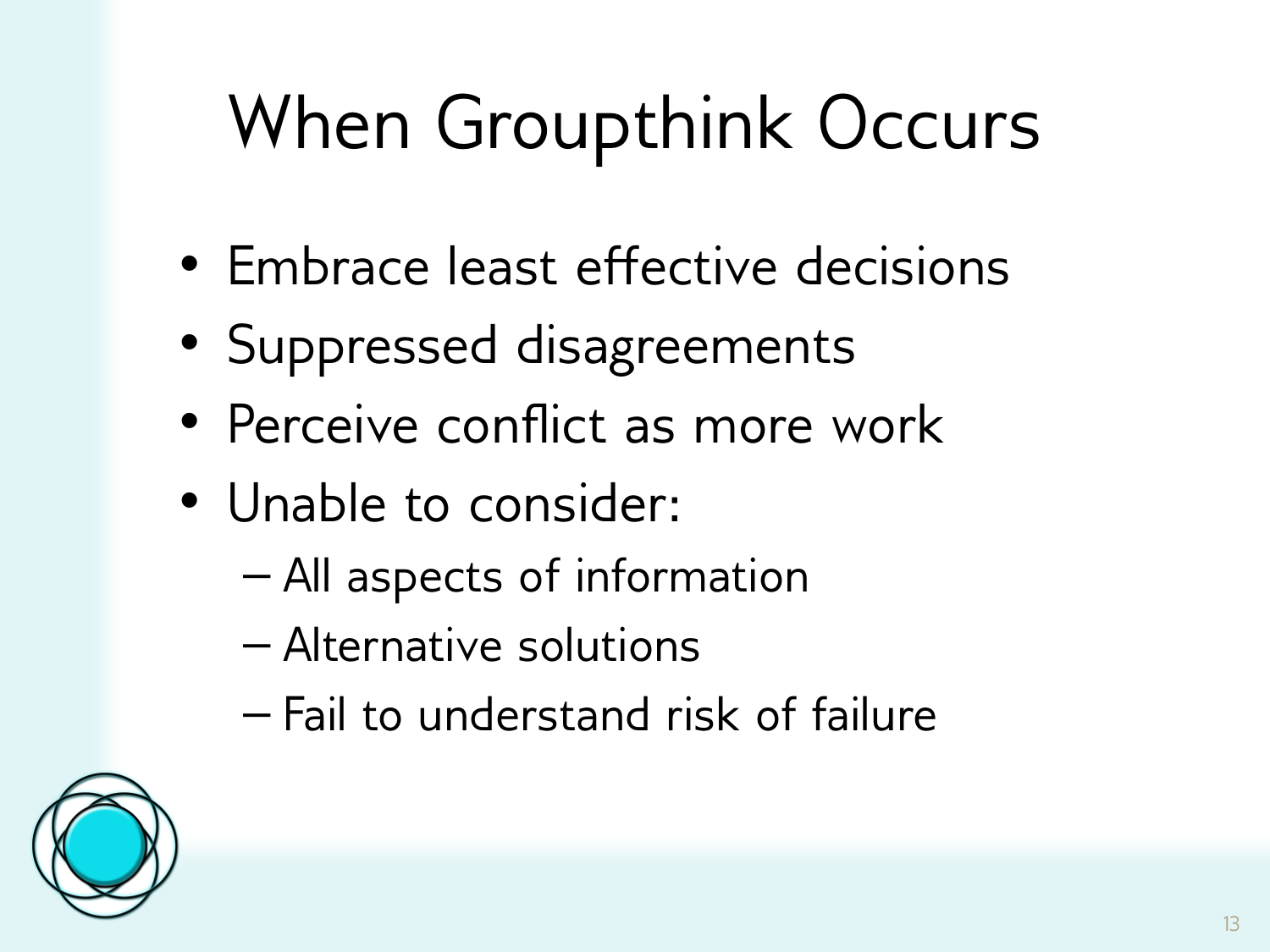

# When Groupthink Occurs
Embrace least effective decisions
Suppressed disagreements
Perceive conflict as more work
Unable to consider:
All aspects of information
Alternative solutions
Fail to understand risk of failure
13